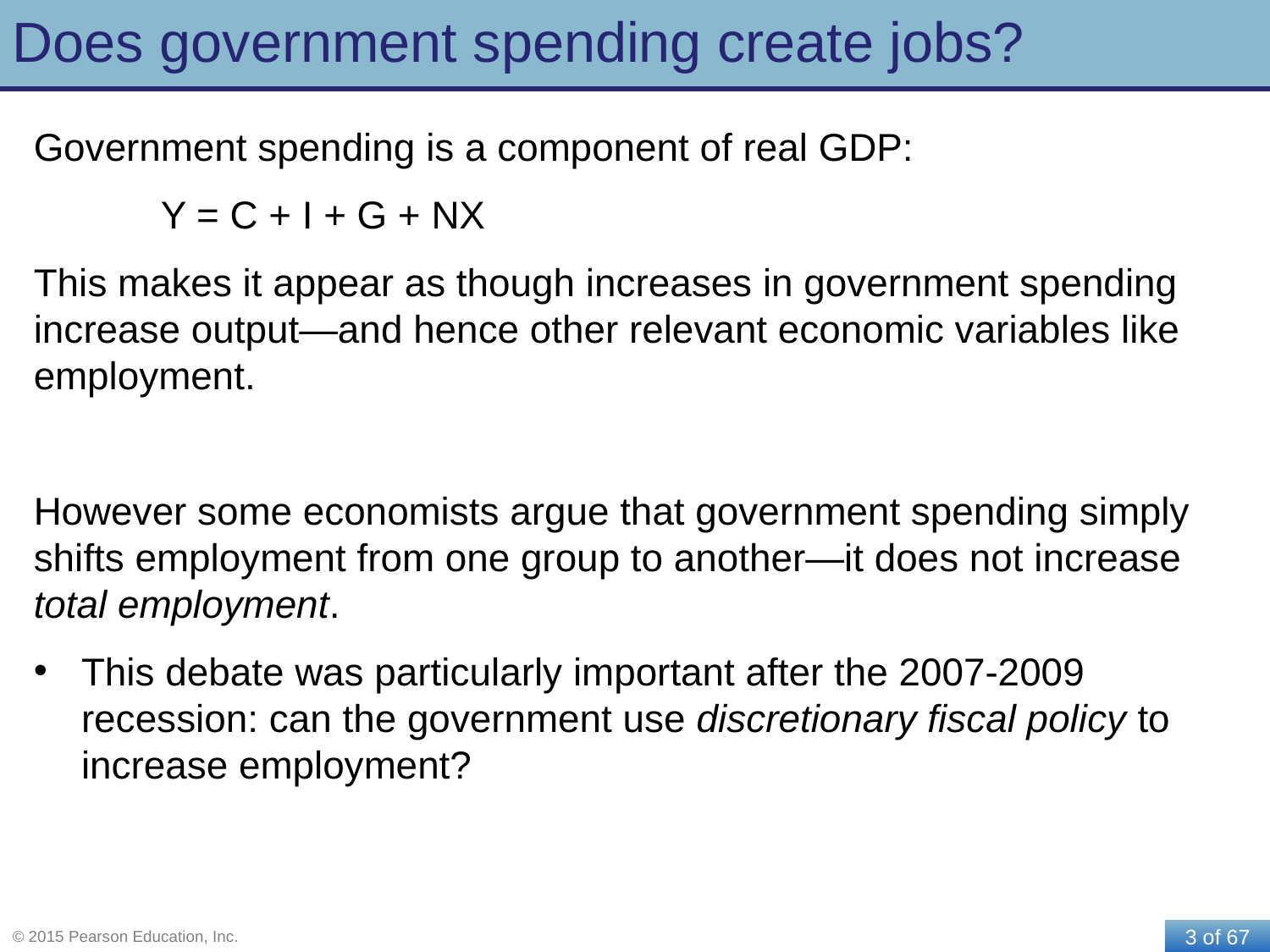

# Does government spending create jobs?
Government spending is a component of real GDP:
	Y = C + I + G + NX
This makes it appear as though increases in government spending increase output—and hence other relevant economic variables like employment.

However some economists argue that government spending simply shifts employment from one group to another—it does not increase total employment.
This debate was particularly important after the 2007-2009 recession: can the government use discretionary fiscal policy to increase employment?